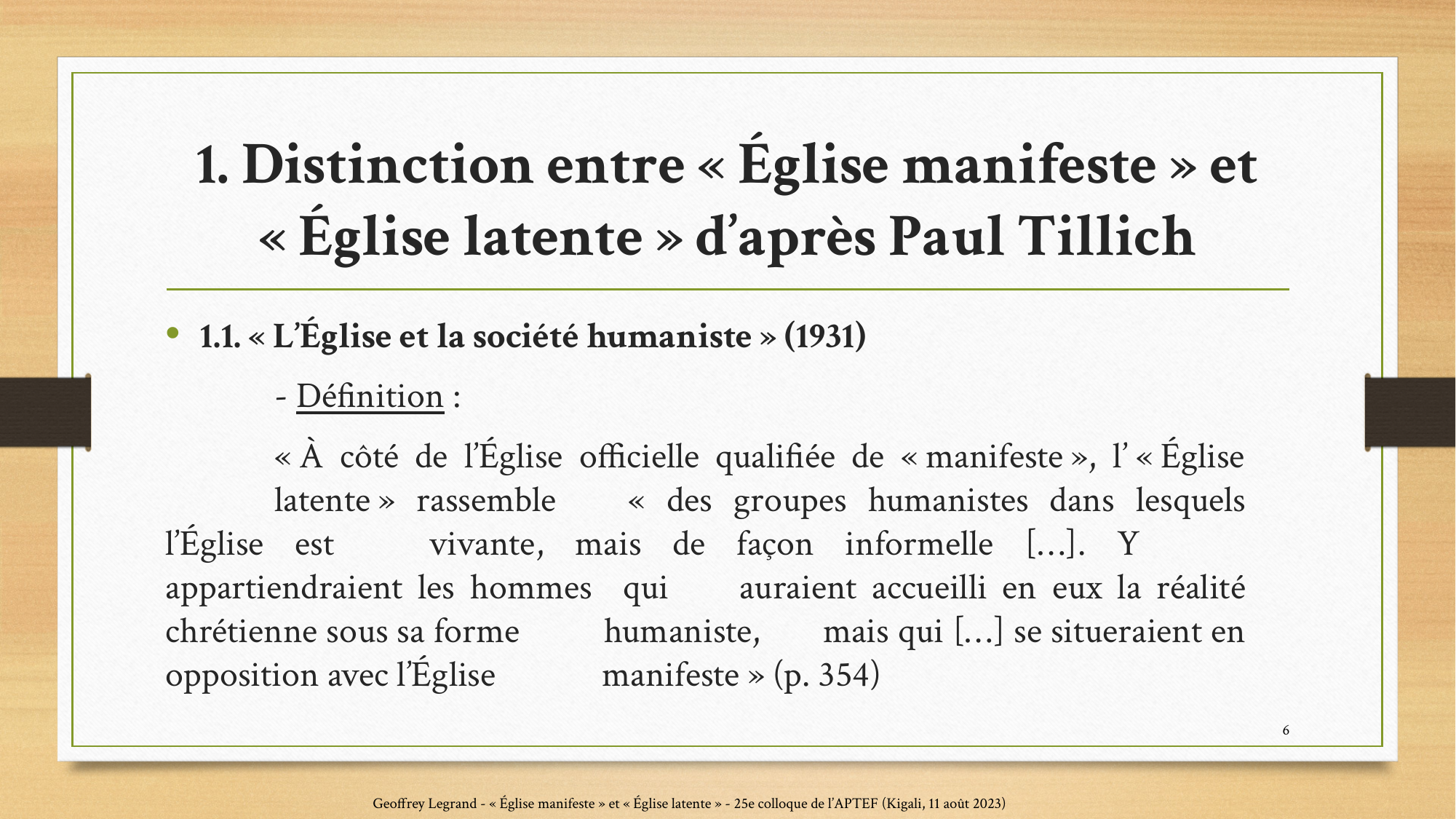

# 1. Distinction entre « Église manifeste » et « Église latente » d’après Paul Tillich
1.1. « L’Église et la société humaniste » (1931)
	- Définition :
	« À côté de l’Église officielle qualifiée de « manifeste », l’ « Église 	latente » rassemble 	« des groupes humanistes dans lesquels l’Église est 	vivante, mais de façon informelle […]. Y 	appartiendraient les hommes 	qui 	auraient accueilli en eux la réalité chrétienne sous sa forme 	humaniste, 	mais qui […] se situeraient en opposition avec l’Église 	manifeste » (p. 354)

6
Geoffrey Legrand - « Église manifeste » et « Église latente » - 25e colloque de l’APTEF (Kigali, 11 août 2023)